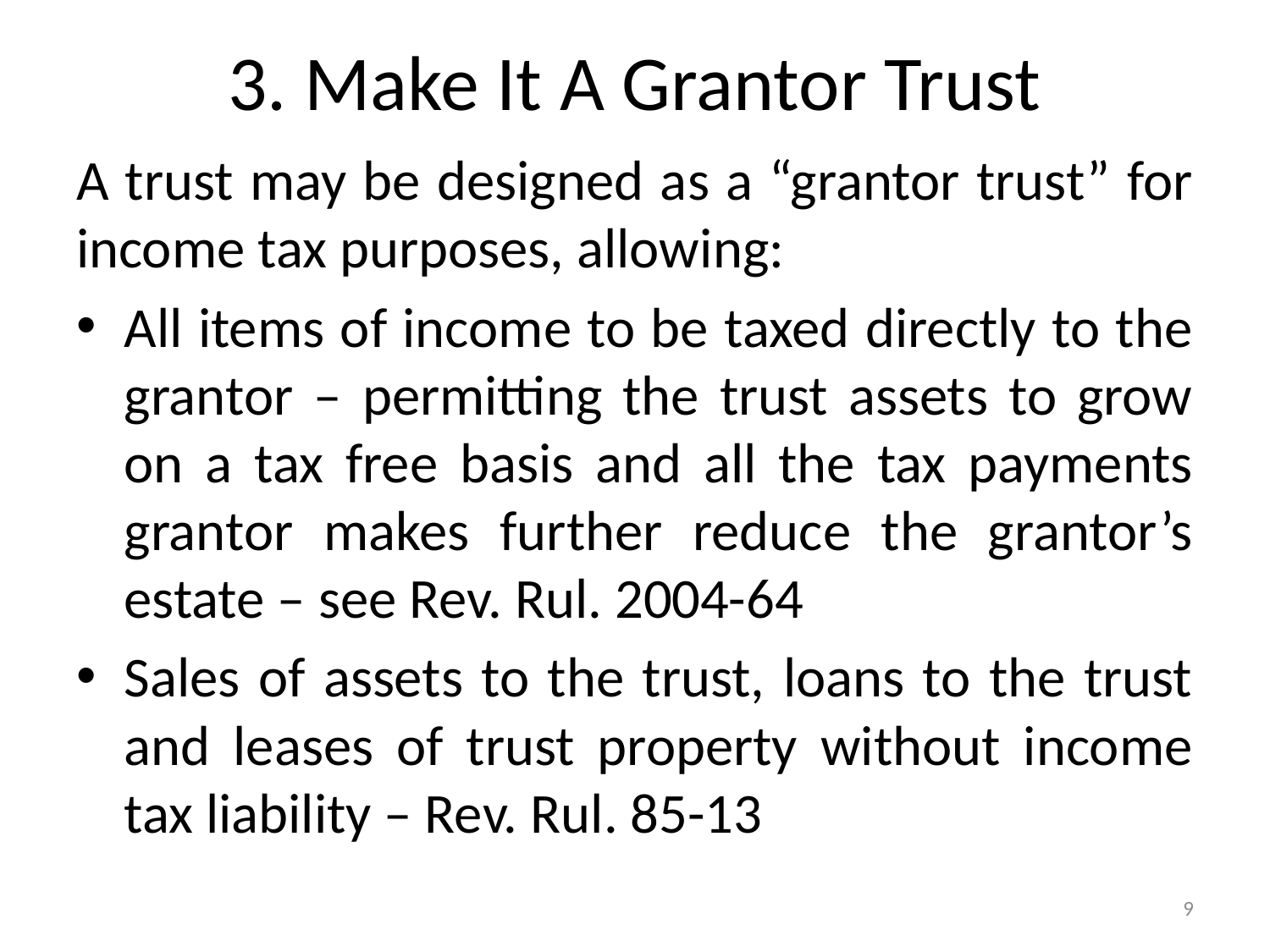

# 3. Make It A Grantor Trust
A trust may be designed as a “grantor trust” for income tax purposes, allowing:
All items of income to be taxed directly to the grantor – permitting the trust assets to grow on a tax free basis and all the tax payments grantor makes further reduce the grantor’s estate – see Rev. Rul. 2004-64
Sales of assets to the trust, loans to the trust and leases of trust property without income tax liability – Rev. Rul. 85-13
9